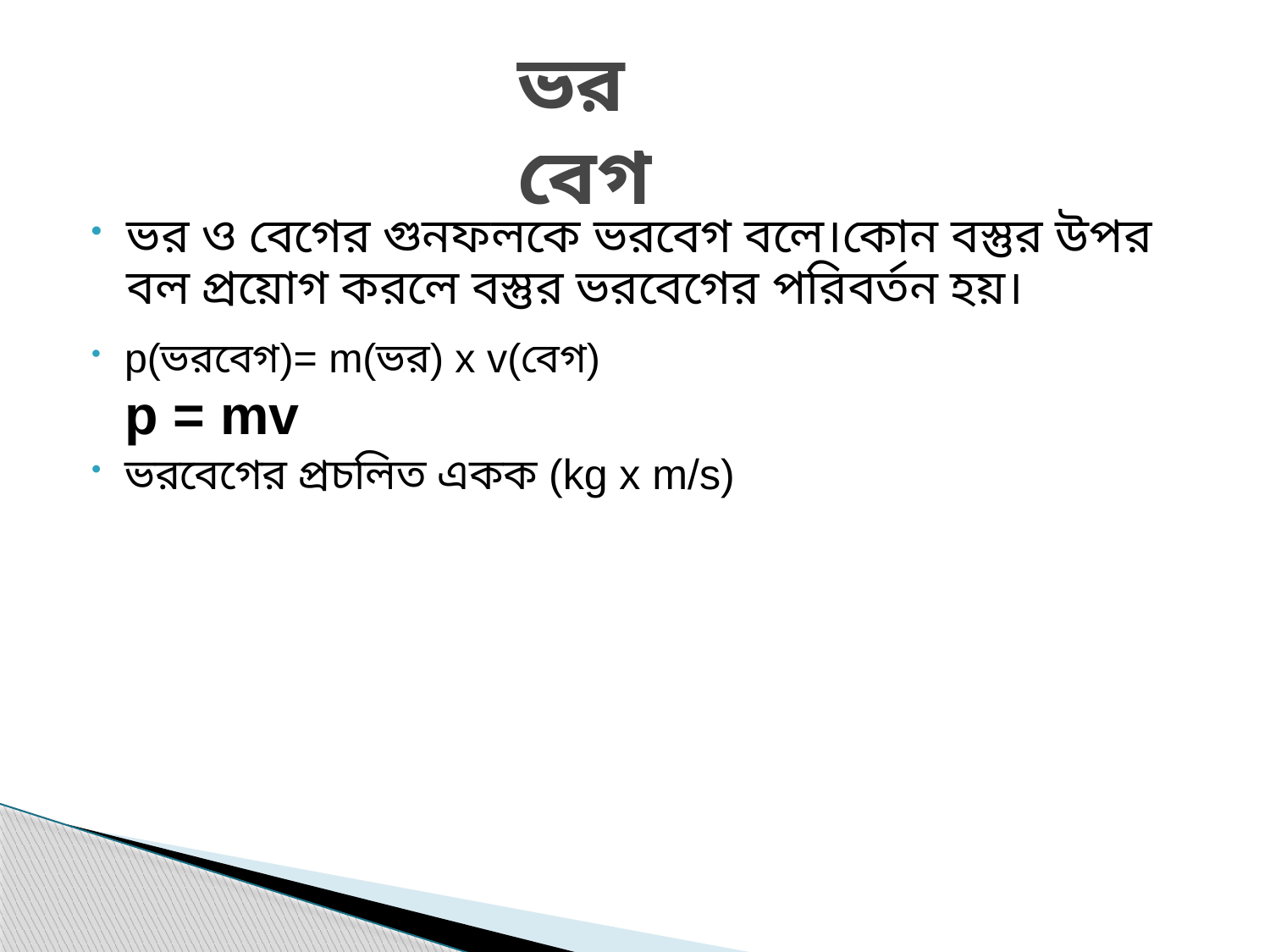

# ভরবেগ
ভর ও বেগের গুনফলকে ভরবেগ বলে।কোন বস্তুর উপর বল প্রয়োগ করলে বস্তুর ভরবেগের পরিবর্তন হয়।

p(ভরবেগ)= m(ভর) x v(বেগ)
			p = mv
ভরবেগের প্রচলিত একক (kg x m/s)